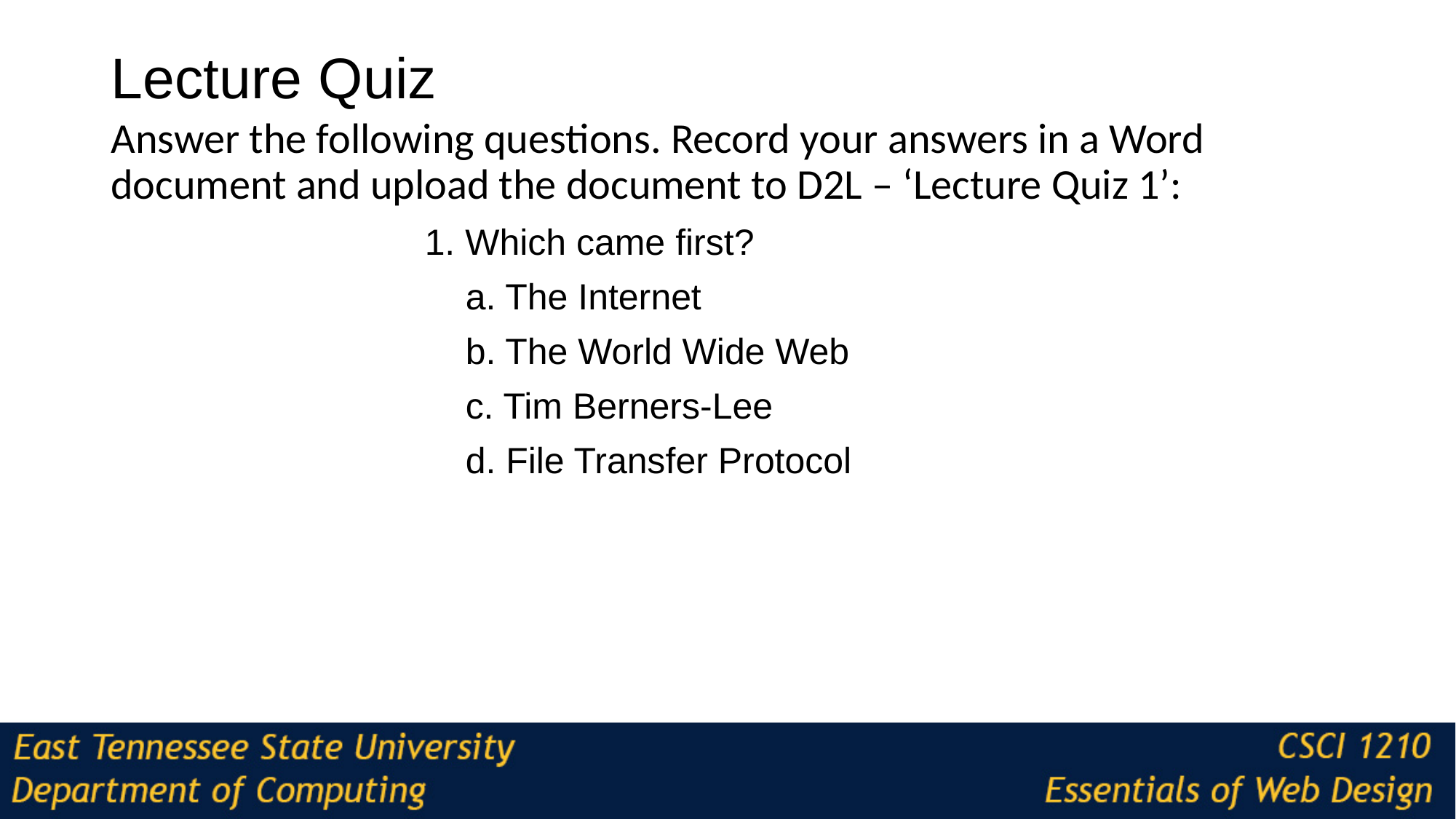

# Lecture Quiz
Answer the following questions. Record your answers in a Word document and upload the document to D2L – ‘Lecture Quiz 1’:
1. Which came first?
    a. The Internet
    b. The World Wide Web
    c. Tim Berners-Lee
    d. File Transfer Protocol